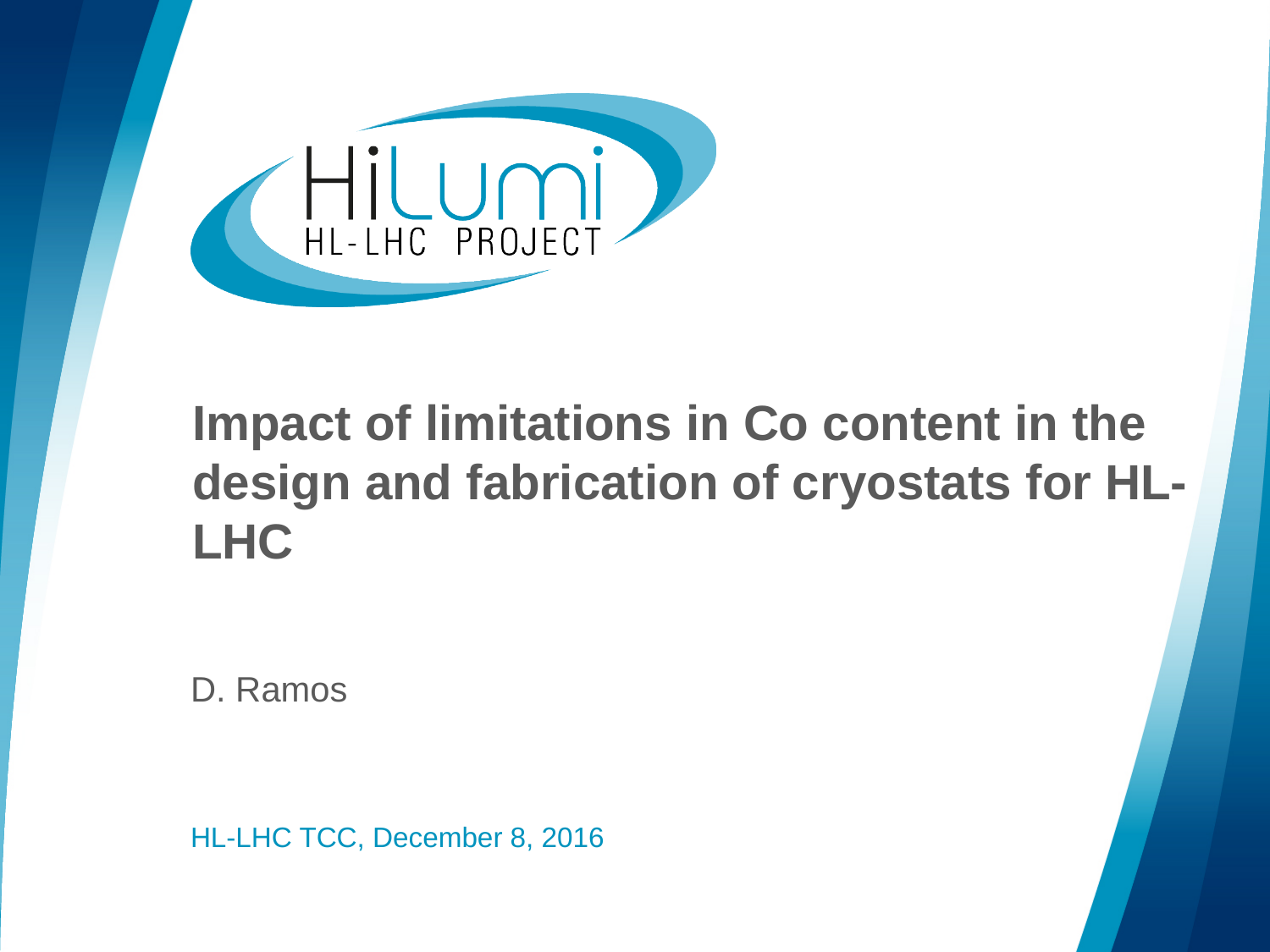

# Impact of limitations in Co content in the design and fabrication of cryostats for HL-LHC
D. Ramos
HL-LHC TCC, December 8, 2016